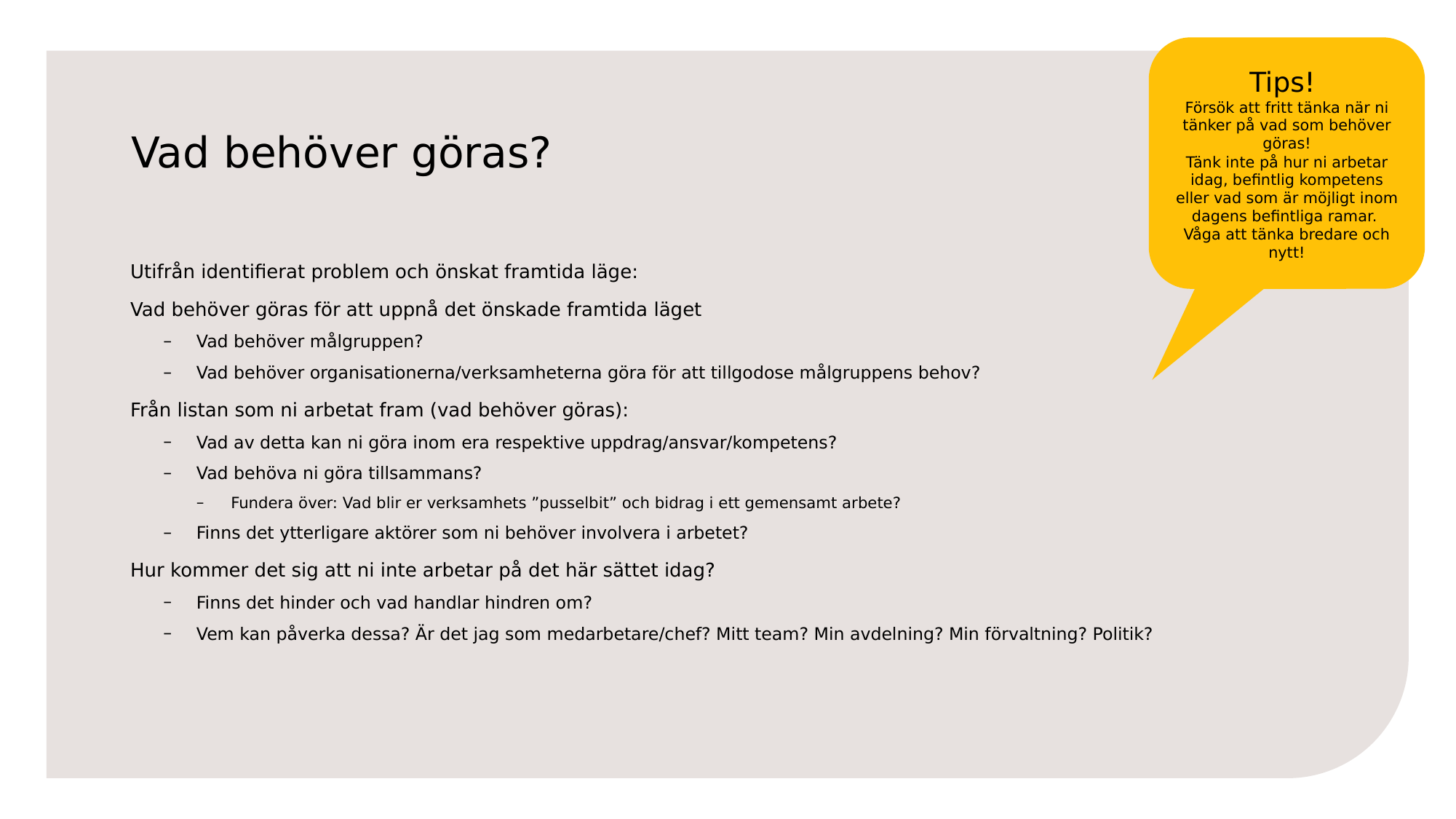

Tips!
Försök att fritt tänka när ni tänker på vad som behöver göras!
Tänk inte på hur ni arbetar idag, befintlig kompetens eller vad som är möjligt inom dagens befintliga ramar.
Våga att tänka bredare och nytt!
# Vad behöver göras?
Utifrån identifierat problem och önskat framtida läge:
Vad behöver göras för att uppnå det önskade framtida läget
Vad behöver målgruppen?
Vad behöver organisationerna/verksamheterna göra för att tillgodose målgruppens behov?
Från listan som ni arbetat fram (vad behöver göras):
Vad av detta kan ni göra inom era respektive uppdrag/ansvar/kompetens?
Vad behöva ni göra tillsammans?
Fundera över: Vad blir er verksamhets ”pusselbit” och bidrag i ett gemensamt arbete?
Finns det ytterligare aktörer som ni behöver involvera i arbetet?
Hur kommer det sig att ni inte arbetar på det här sättet idag?
Finns det hinder och vad handlar hindren om?
Vem kan påverka dessa? Är det jag som medarbetare/chef? Mitt team? Min avdelning? Min förvaltning? Politik?